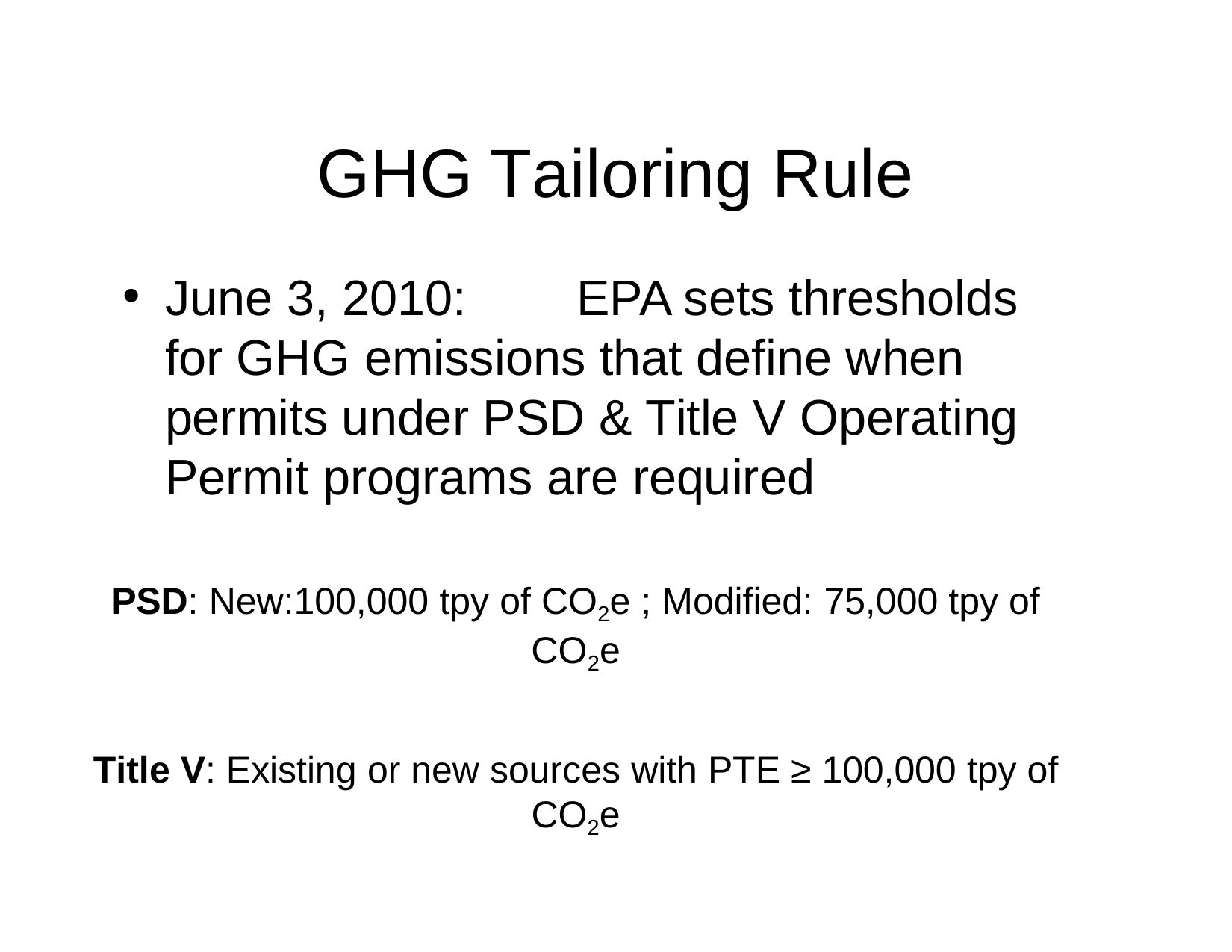

# GHG Tailoring Rule
June 3, 2010:	EPA sets thresholds for GHG emissions that define when permits under PSD & Title V Operating Permit programs are required

PSD: New:100,000 tpy of CO2e ; Modified: 75,000 tpy of CO2e

Title V: Existing or new sources with PTE ≥ 100,000 tpy of CO2e